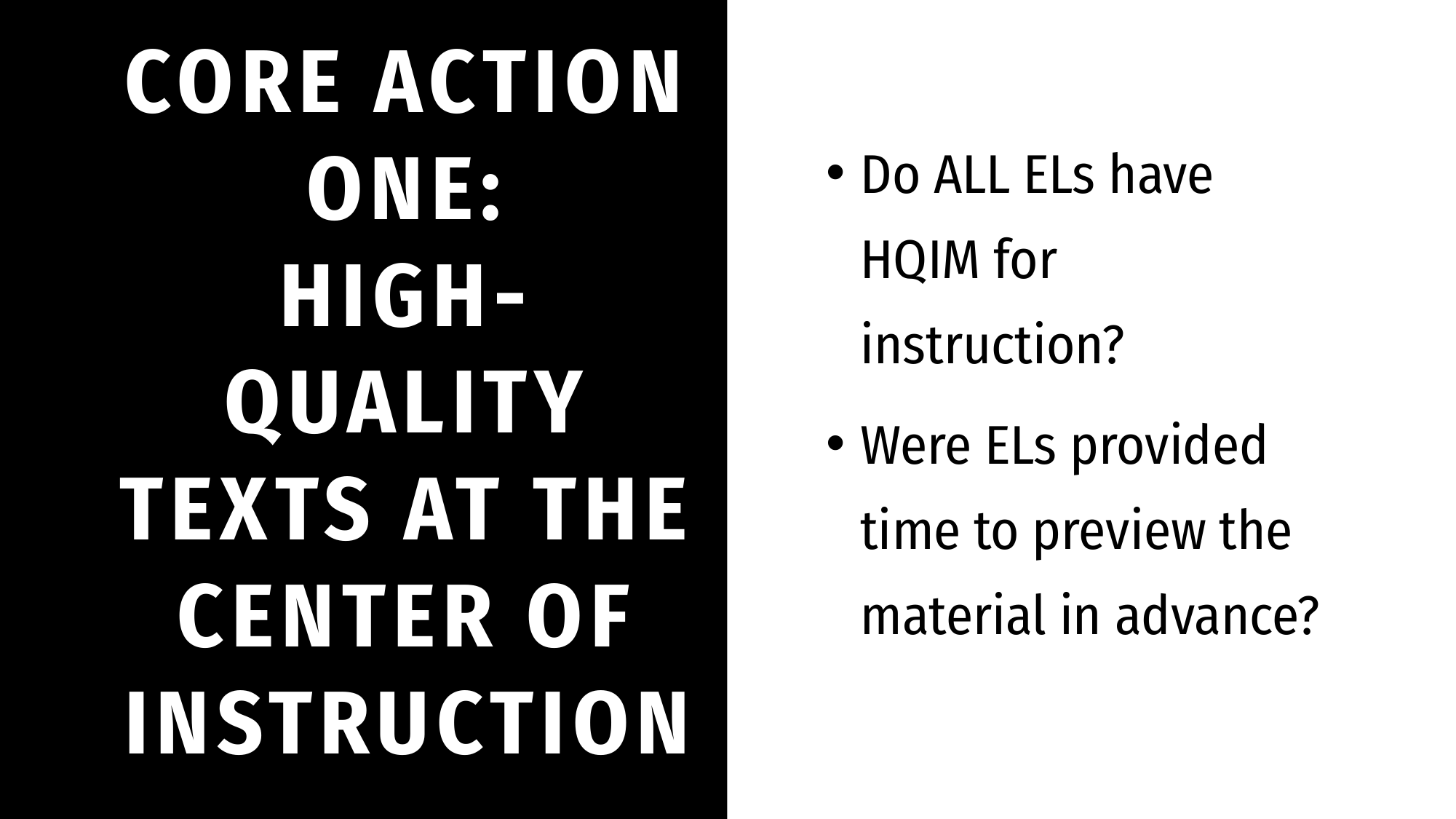

# Core action one: High-Quality texts at the center of instruction
Do ALL ELs have HQIM for instruction?
Were ELs provided time to preview the material in advance?